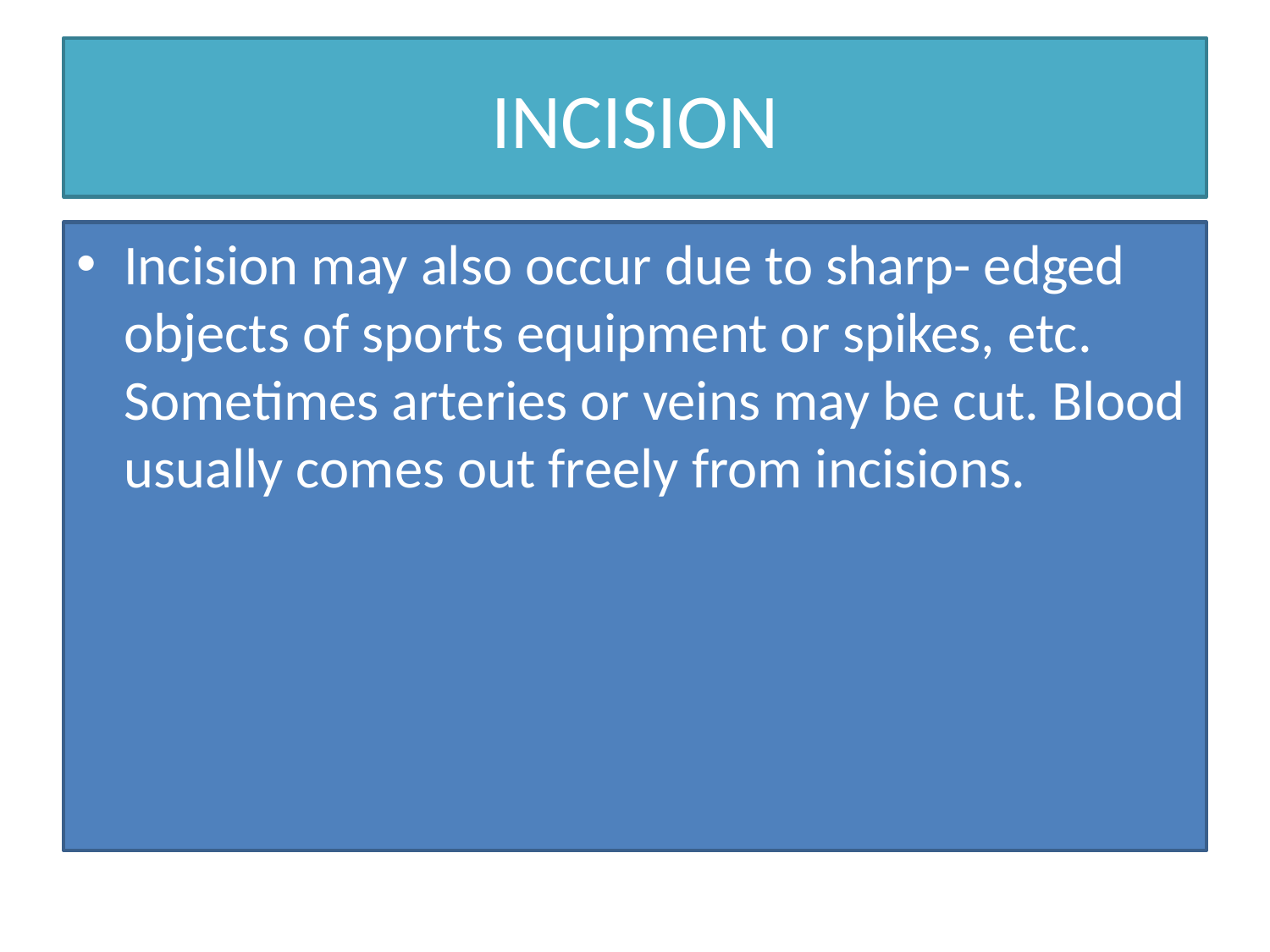

# INCISION
Incision may also occur due to sharp- edged objects of sports equipment or spikes, etc. Sometimes arteries or veins may be cut. Blood usually comes out freely from incisions.